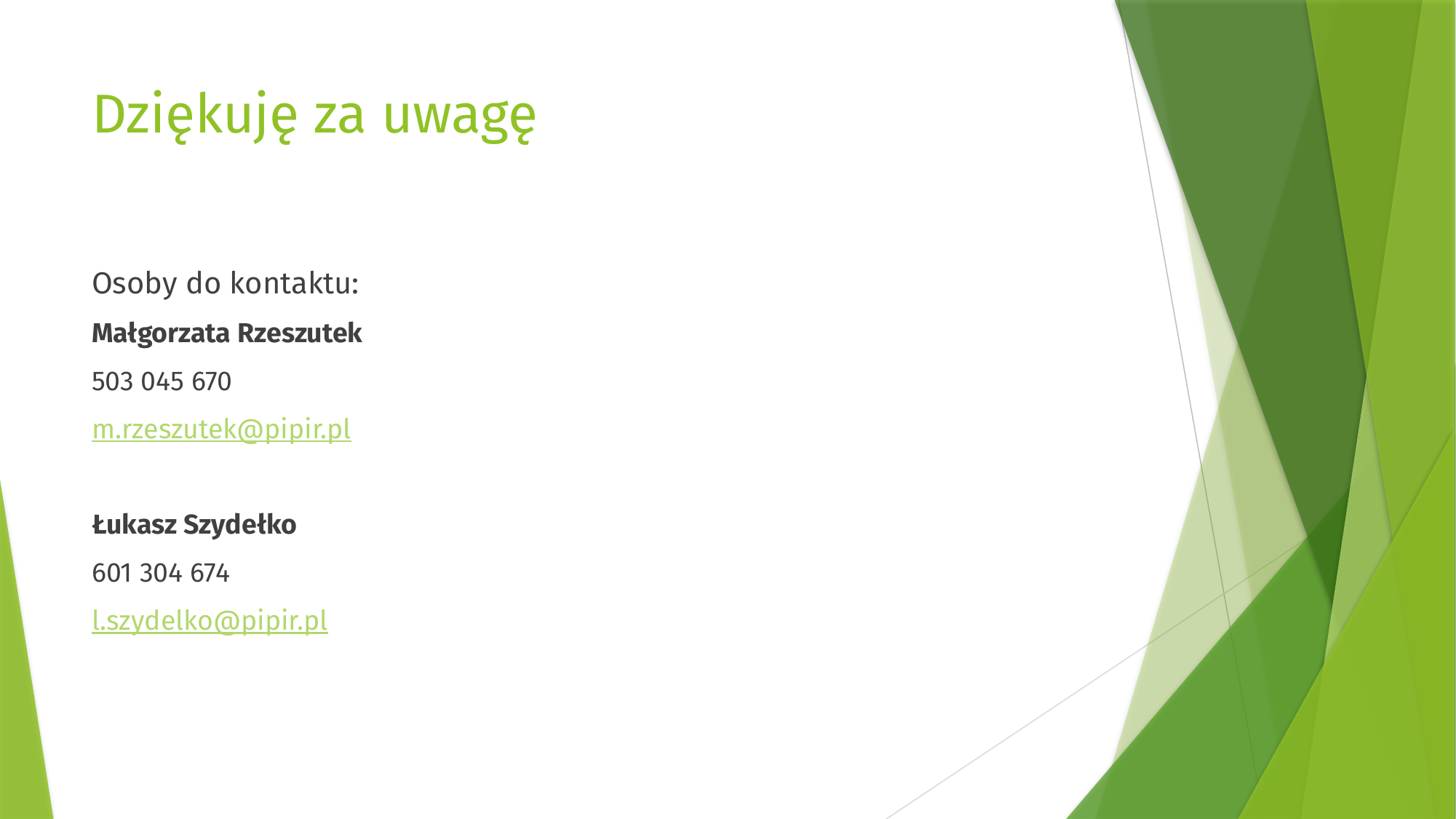

# Dziękuję za uwagę
Osoby do kontaktu:
Małgorzata Rzeszutek
503 045 670
m.rzeszutek@pipir.pl

Łukasz Szydełko
601 304 674
l.szydelko@pipir.pl